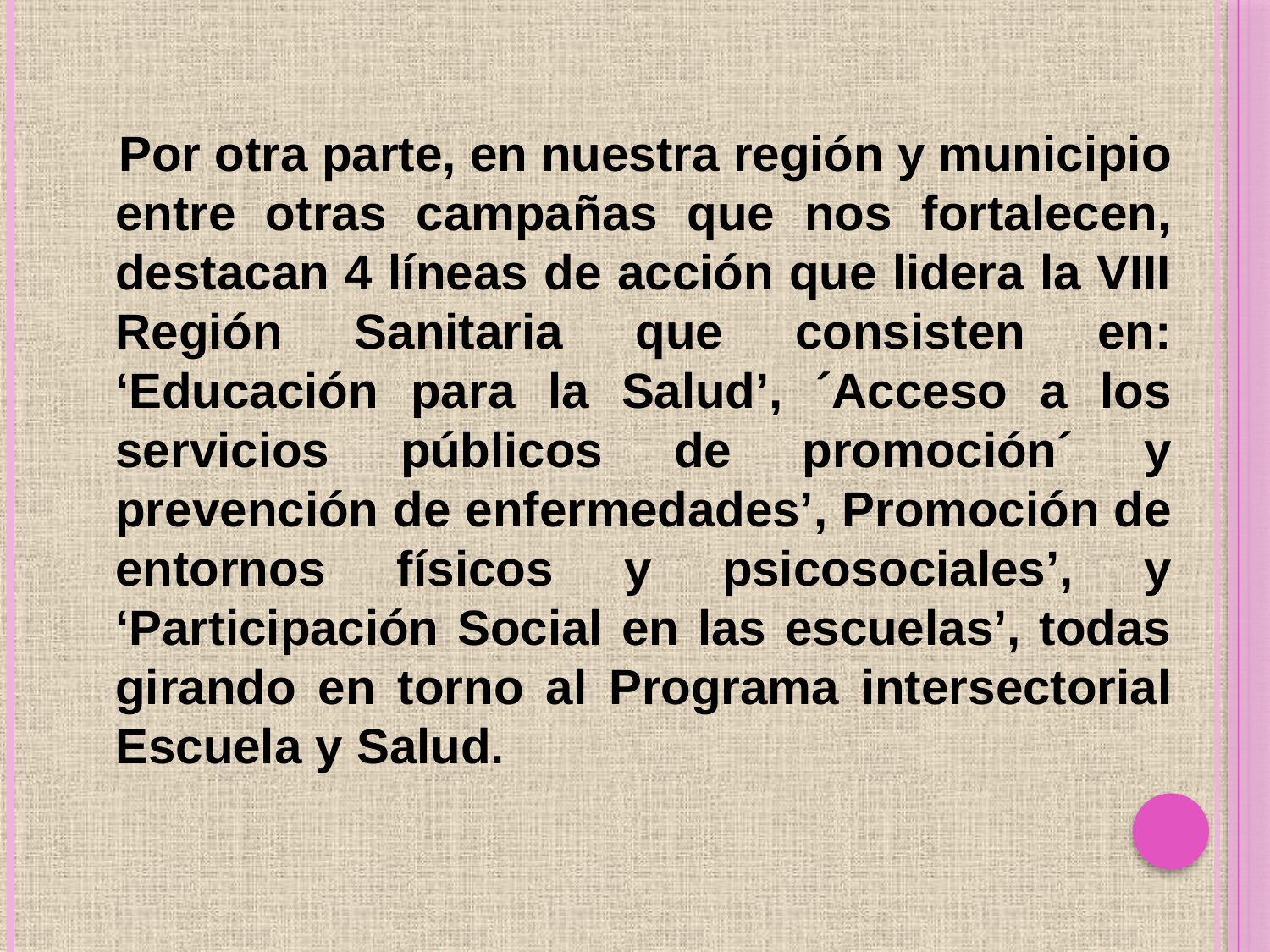

Por otra parte, en nuestra región y municipio entre otras campañas que nos fortalecen, destacan 4 líneas de acción que lidera la VIII Región Sanitaria que consisten en: ‘Educación para la Salud’, ´Acceso a los servicios públicos de promoción´ y prevención de enfermedades’, Promoción de entornos físicos y psicosociales’, y ‘Participación Social en las escuelas’, todas girando en torno al Programa intersectorial Escuela y Salud.